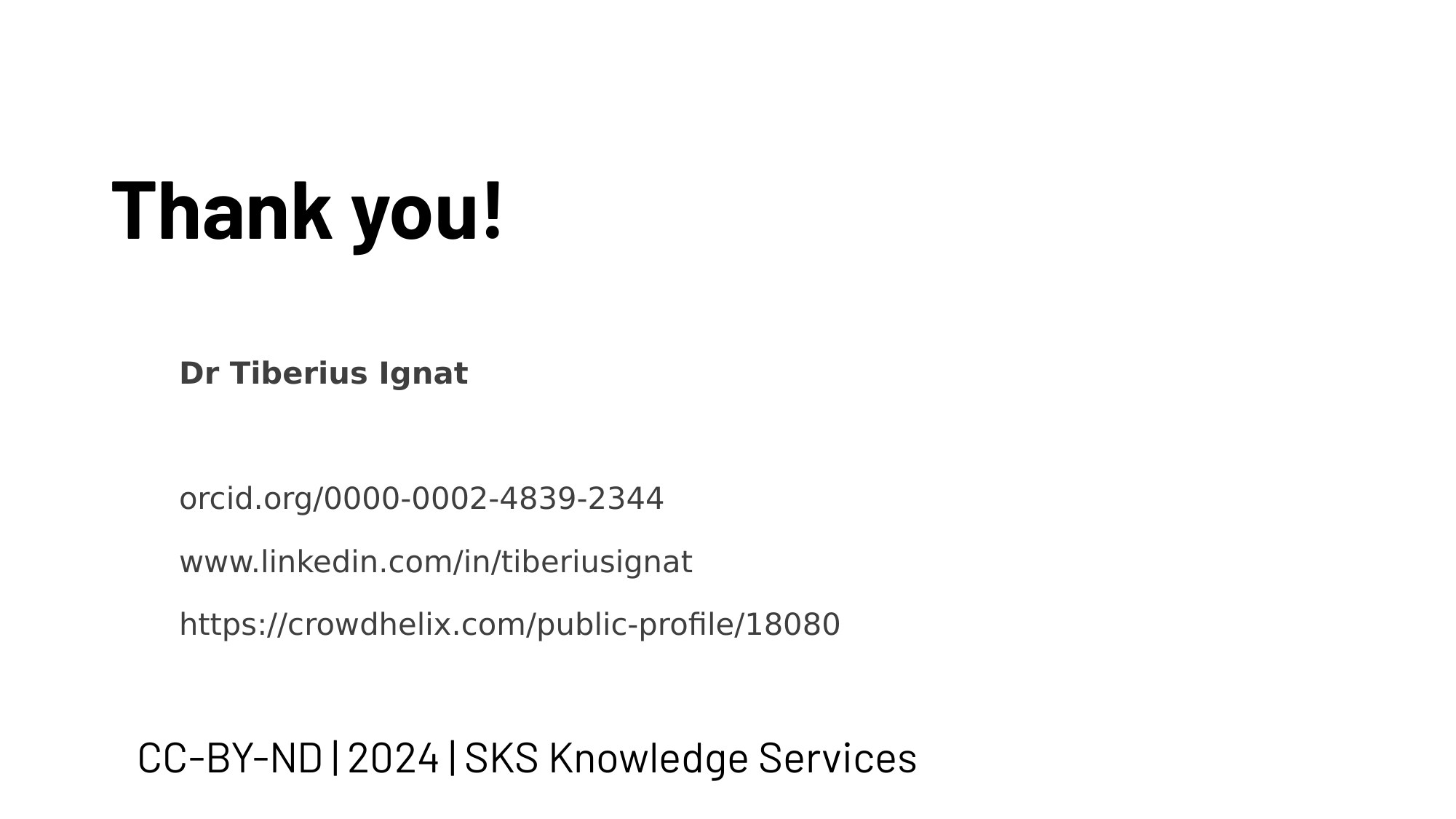

# Thank you!

Dr Tiberius Ignat

orcid.org/0000-0002-4839-2344
www.linkedin.com/in/tiberiusignat
https://crowdhelix.com/public-profile/18080
CC-BY-ND | 2024 | SKS Knowledge Services